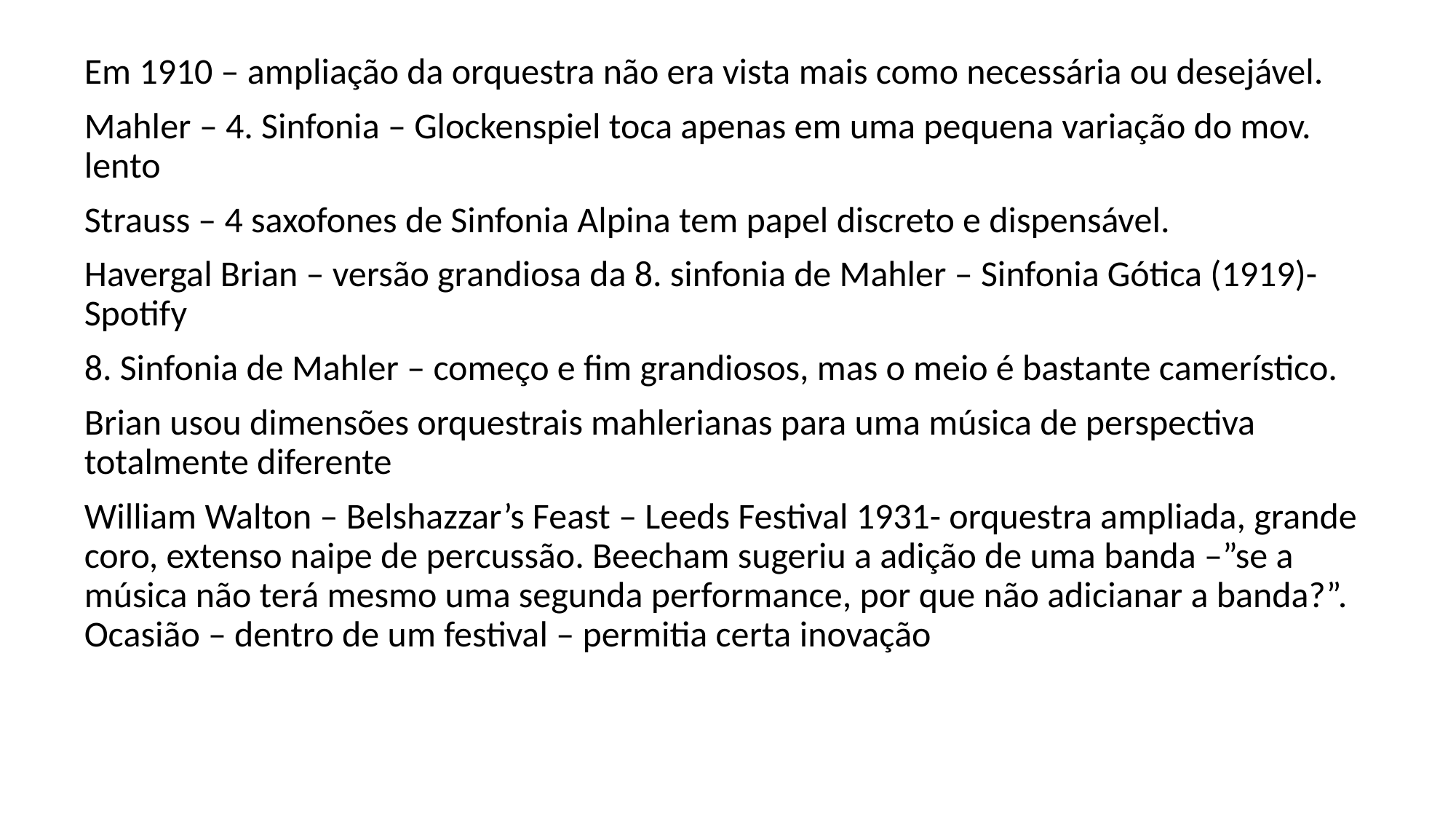

Em 1910 – ampliação da orquestra não era vista mais como necessária ou desejável.
Mahler – 4. Sinfonia – Glockenspiel toca apenas em uma pequena variação do mov. lento
Strauss – 4 saxofones de Sinfonia Alpina tem papel discreto e dispensável.
Havergal Brian – versão grandiosa da 8. sinfonia de Mahler – Sinfonia Gótica (1919)- Spotify
8. Sinfonia de Mahler – começo e fim grandiosos, mas o meio é bastante camerístico.
Brian usou dimensões orquestrais mahlerianas para uma música de perspectiva totalmente diferente
William Walton – Belshazzar’s Feast – Leeds Festival 1931- orquestra ampliada, grande coro, extenso naipe de percussão. Beecham sugeriu a adição de uma banda –”se a música não terá mesmo uma segunda performance, por que não adicianar a banda?”. Ocasião – dentro de um festival – permitia certa inovação